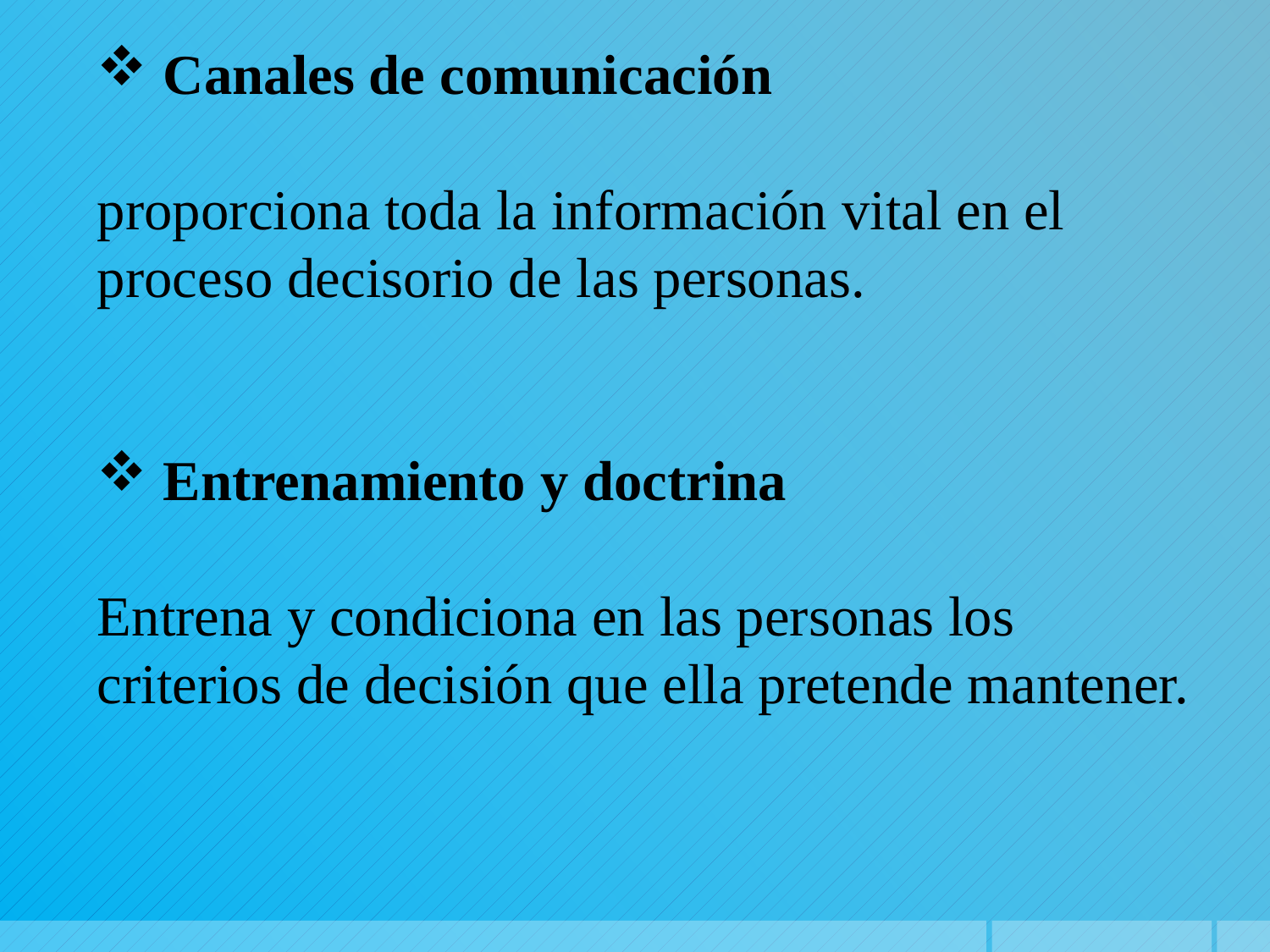

Canales de comunicación

proporciona toda la información vital en el
proceso decisorio de las personas.

 Entrenamiento y doctrina

Entrena y condiciona en las personas los
criterios de decisión que ella pretende mantener.